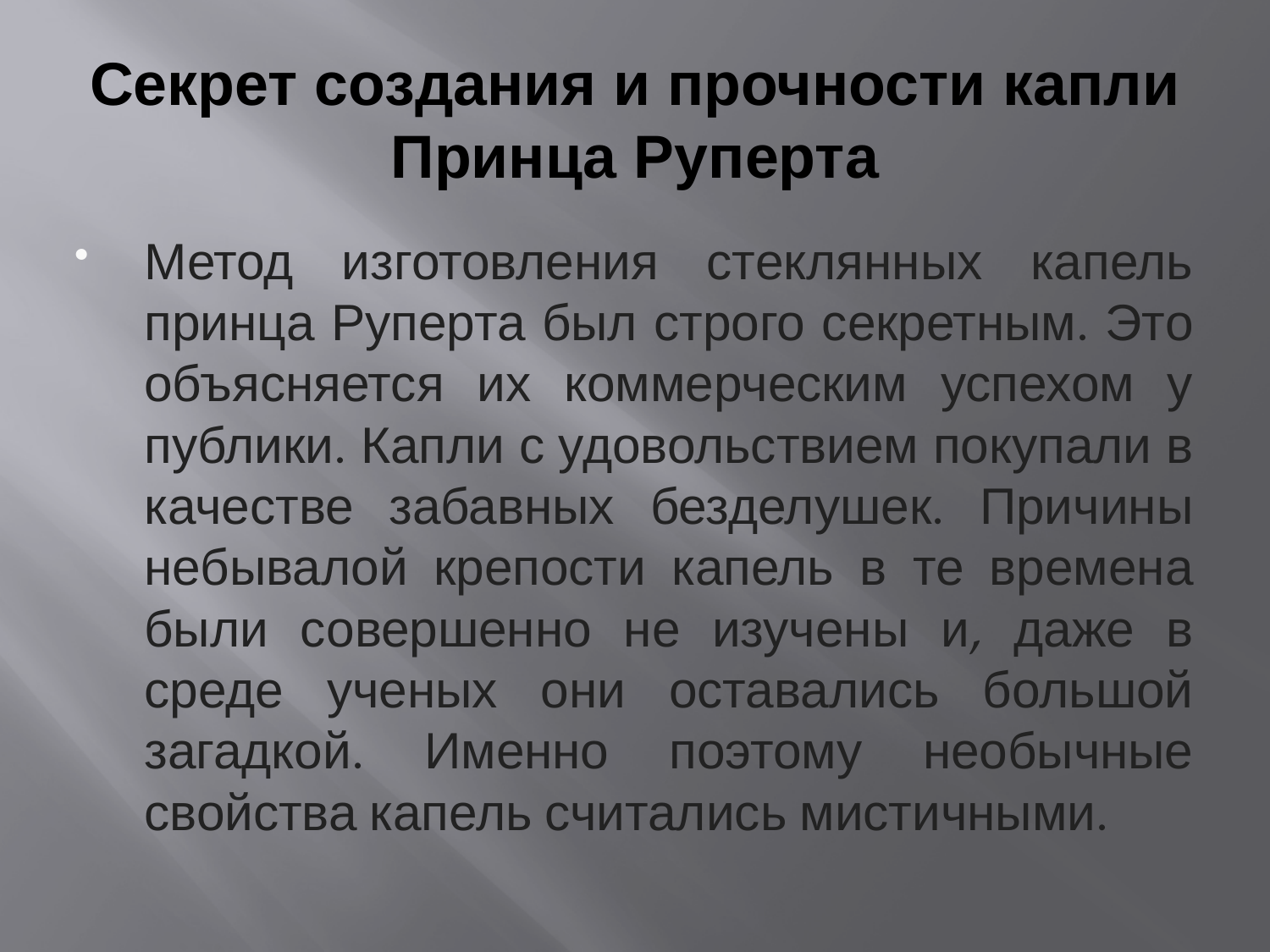

# Секрет создания и прочности капли Принца Руперта
Метод изготовления стеклянных капель принца Руперта был строго секретным. Это объясняется их коммерческим успехом у публики. Капли с удовольствием покупали в качестве забавных безделушек. Причины небывалой крепости капель в те времена были совершенно не изучены и, даже в среде ученых они оставались большой загадкой. Именно поэтому необычные свойства капель считались мистичными.